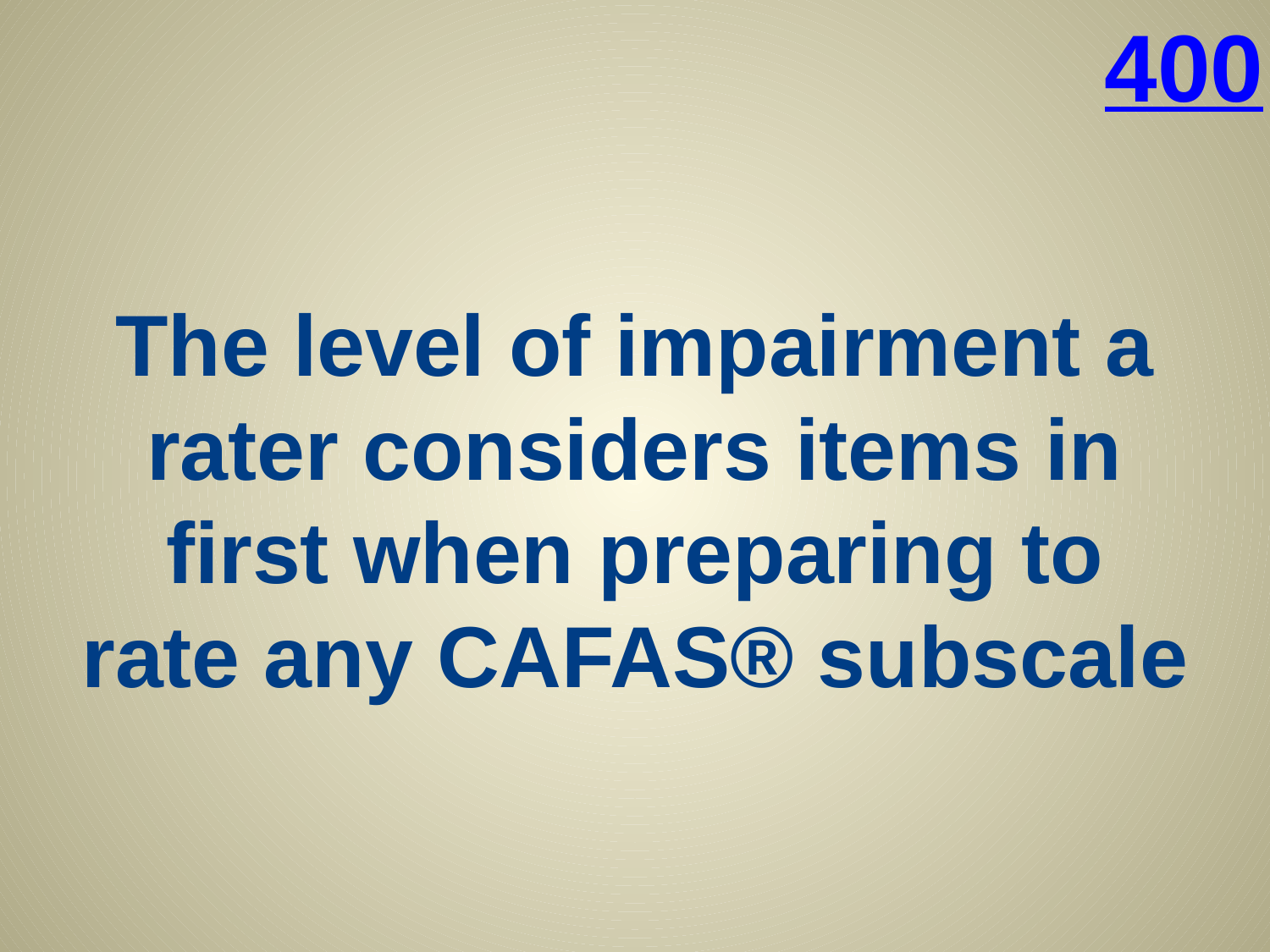

400
# The level of impairment a rater considers items in first when preparing to rate any CAFAS® subscale